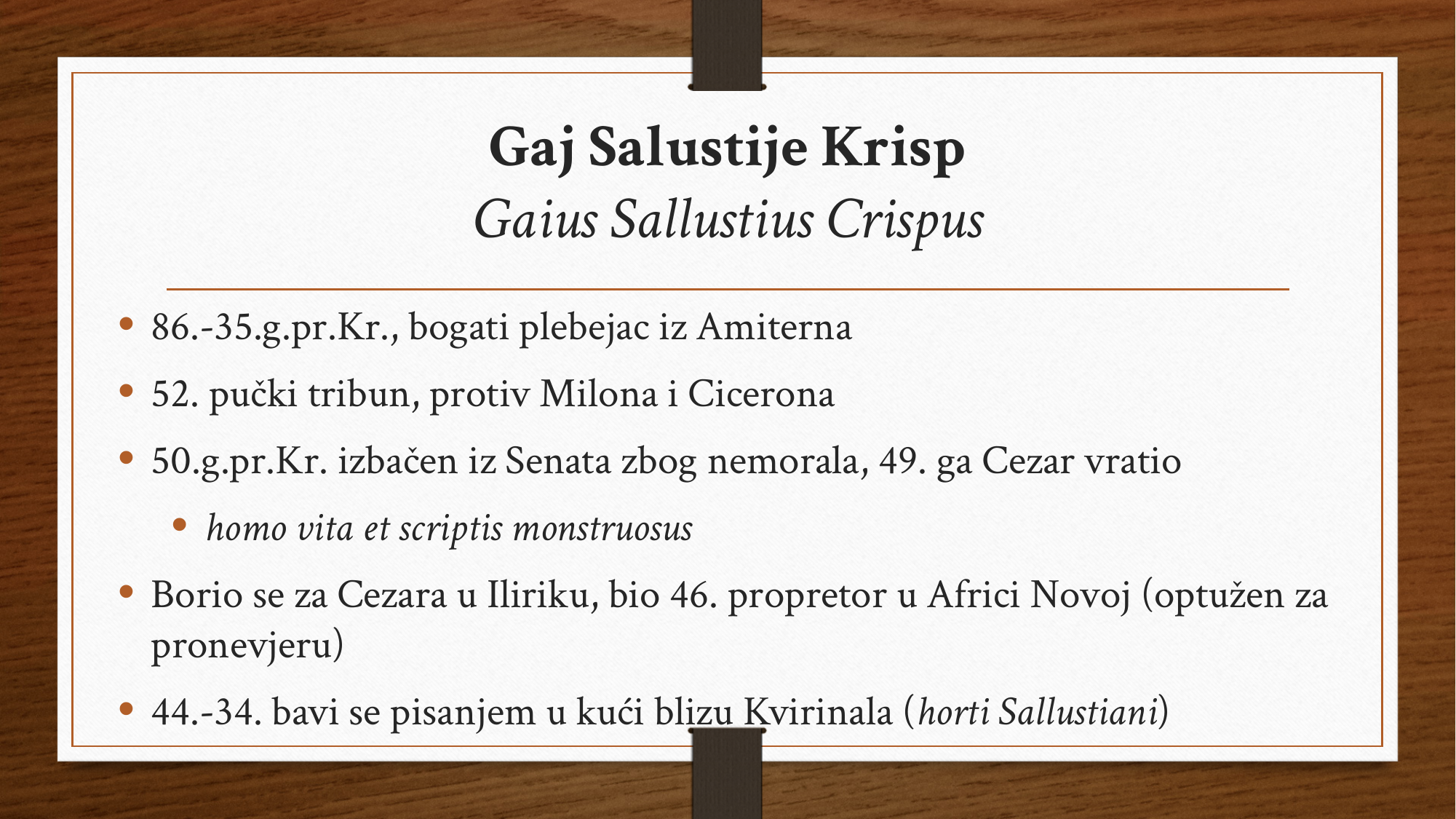

# Gaj Salustije Krisp Gaius Sallustius Crispus
86.-35.g.pr.Kr., bogati plebejac iz Amiterna
52. pučki tribun, protiv Milona i Cicerona
50.g.pr.Kr. izbačen iz Senata zbog nemorala, 49. ga Cezar vratio
homo vita et scriptis monstruosus
Borio se za Cezara u Iliriku, bio 46. propretor u Africi Novoj (optužen za pronevjeru)
44.-34. bavi se pisanjem u kući blizu Kvirinala (horti Sallustiani)